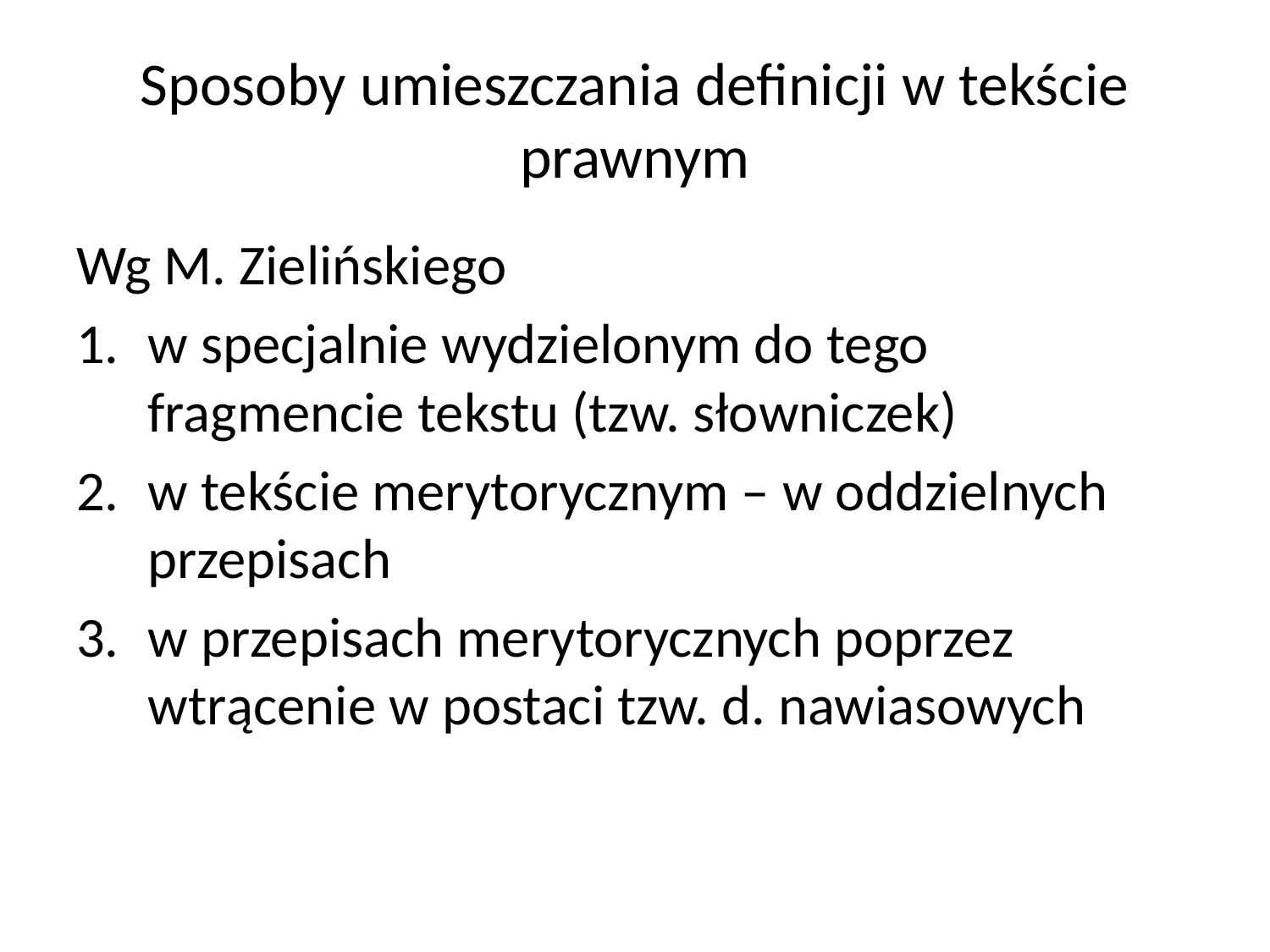

# Sposoby umieszczania definicji w tekście prawnym
Wg M. Zielińskiego
w specjalnie wydzielonym do tego fragmencie tekstu (tzw. słowniczek)
w tekście merytorycznym – w oddzielnych przepisach
w przepisach merytorycznych poprzez wtrącenie w postaci tzw. d. nawiasowych